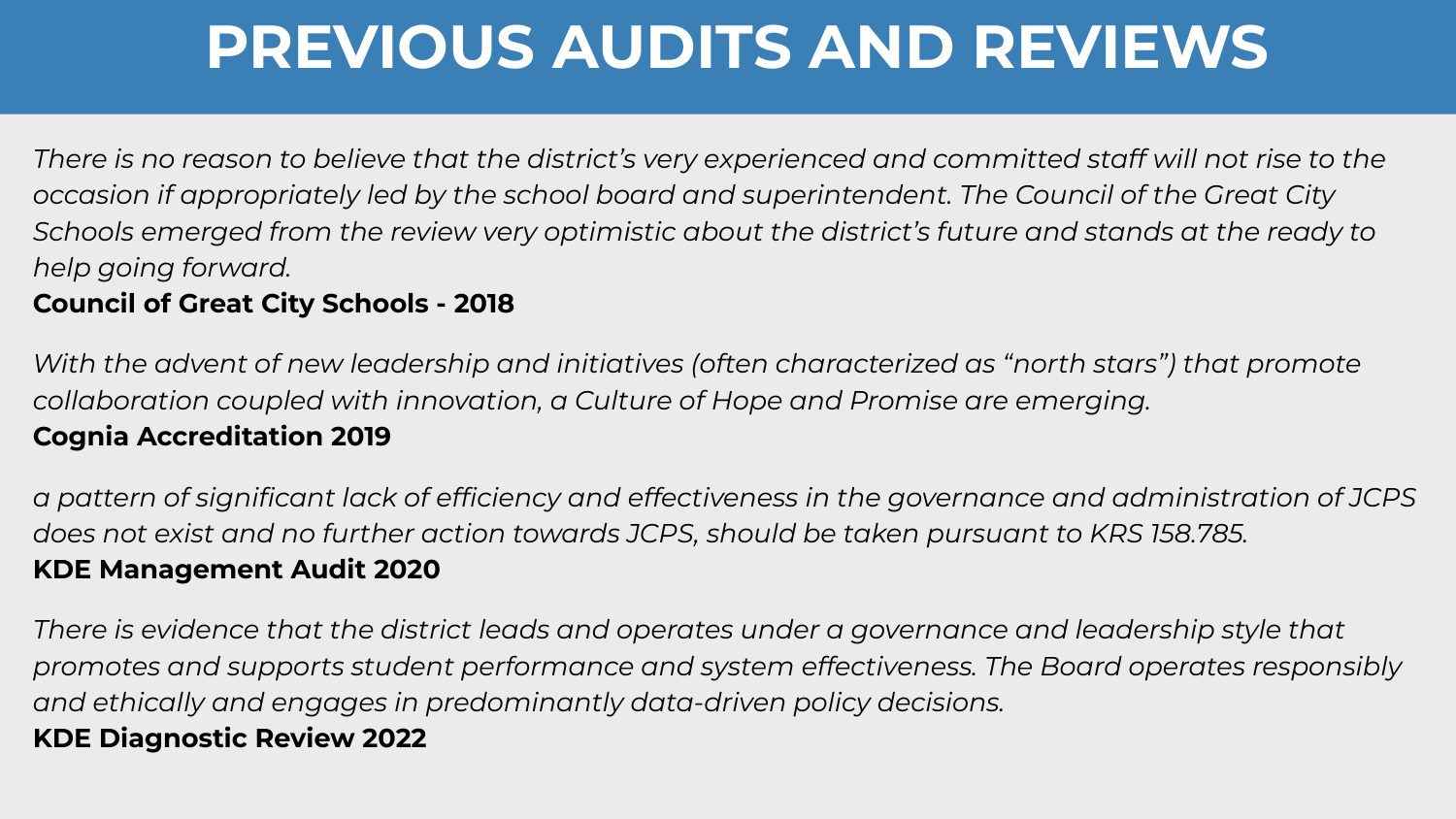

PREVIOUS AUDITS AND REVIEWS

There is no reason to believe that the district’s very experienced and committed staff will not rise to the occasion if appropriately led by the school board and superintendent. The Council of the Great City Schools emerged from the review very optimistic about the district’s future and stands at the ready to help going forward.
Council of Great City Schools - 2018
With the advent of new leadership and initiatives (often characterized as “north stars”) that promote collaboration coupled with innovation, a Culture of Hope and Promise are emerging.
Cognia Accreditation 2019
a pattern of significant lack of efficiency and effectiveness in the governance and administration of JCPS does not exist and no further action towards JCPS, should be taken pursuant to KRS 158.785.
KDE Management Audit 2020
There is evidence that the district leads and operates under a governance and leadership style that promotes and supports student performance and system effectiveness. The Board operates responsibly and ethically and engages in predominantly data-driven policy decisions.
KDE Diagnostic Review 2022
It's the closest planet to the Sun
Free